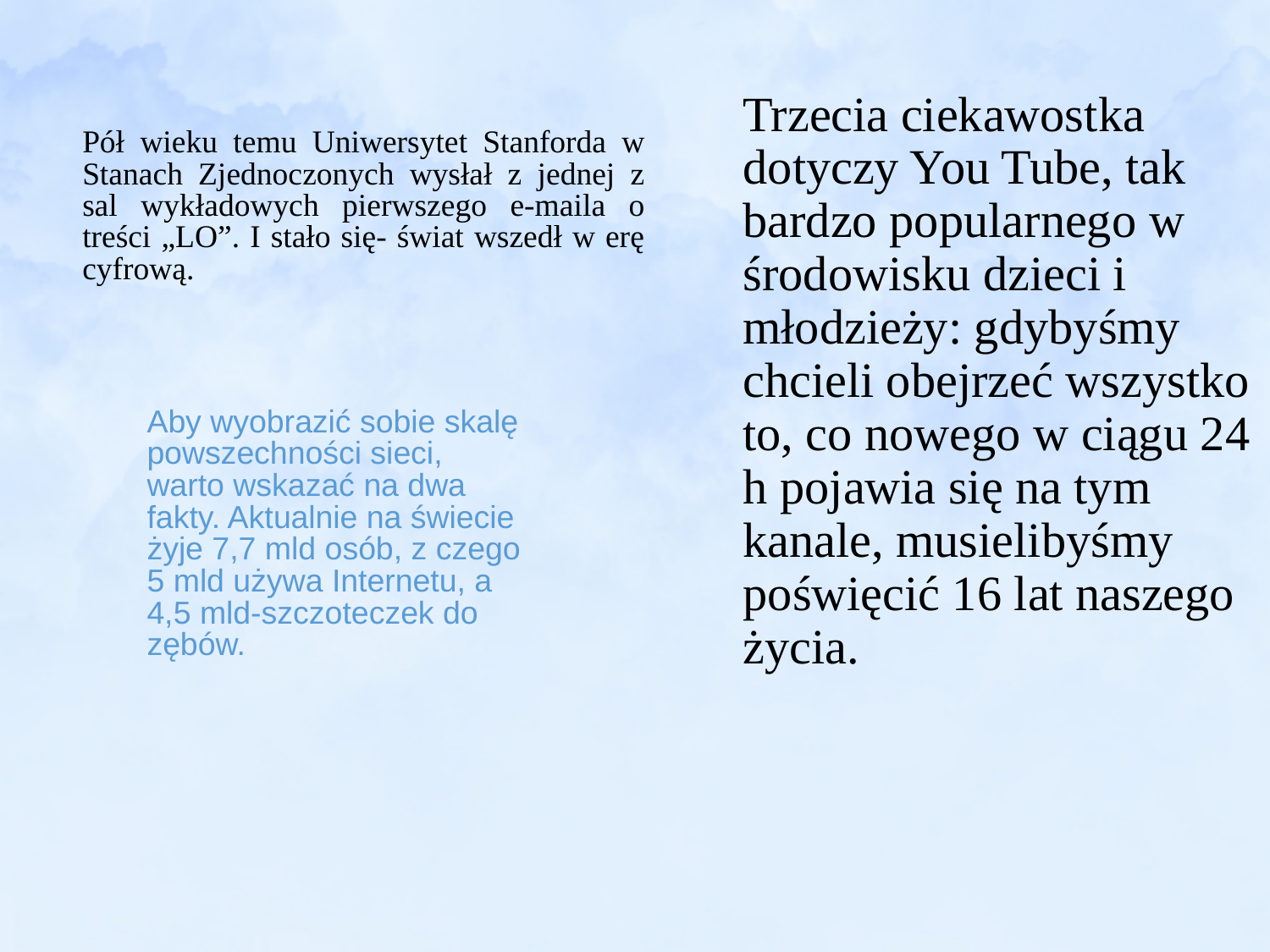

Pół wieku temu Uniwersytet Stanforda w Stanach Zjednoczonych wysłał z jednej z sal wykładowych pierwszego e-maila o treści „LO”. I stało się- świat wszedł w erę cyfrową.
Trzecia ciekawostka dotyczy You Tube, tak bardzo popularnego w środowisku dzieci i młodzieży: gdybyśmy chcieli obejrzeć wszystko to, co nowego w ciągu 24 h pojawia się na tym kanale, musielibyśmy poświęcić 16 lat naszego życia.
Aby wyobrazić sobie skalę powszechności sieci, warto wskazać na dwa fakty. Aktualnie na świecie żyje 7,7 mld osób, z czego 5 mld używa Internetu, a 4,5 mld-szczoteczek do zębów.